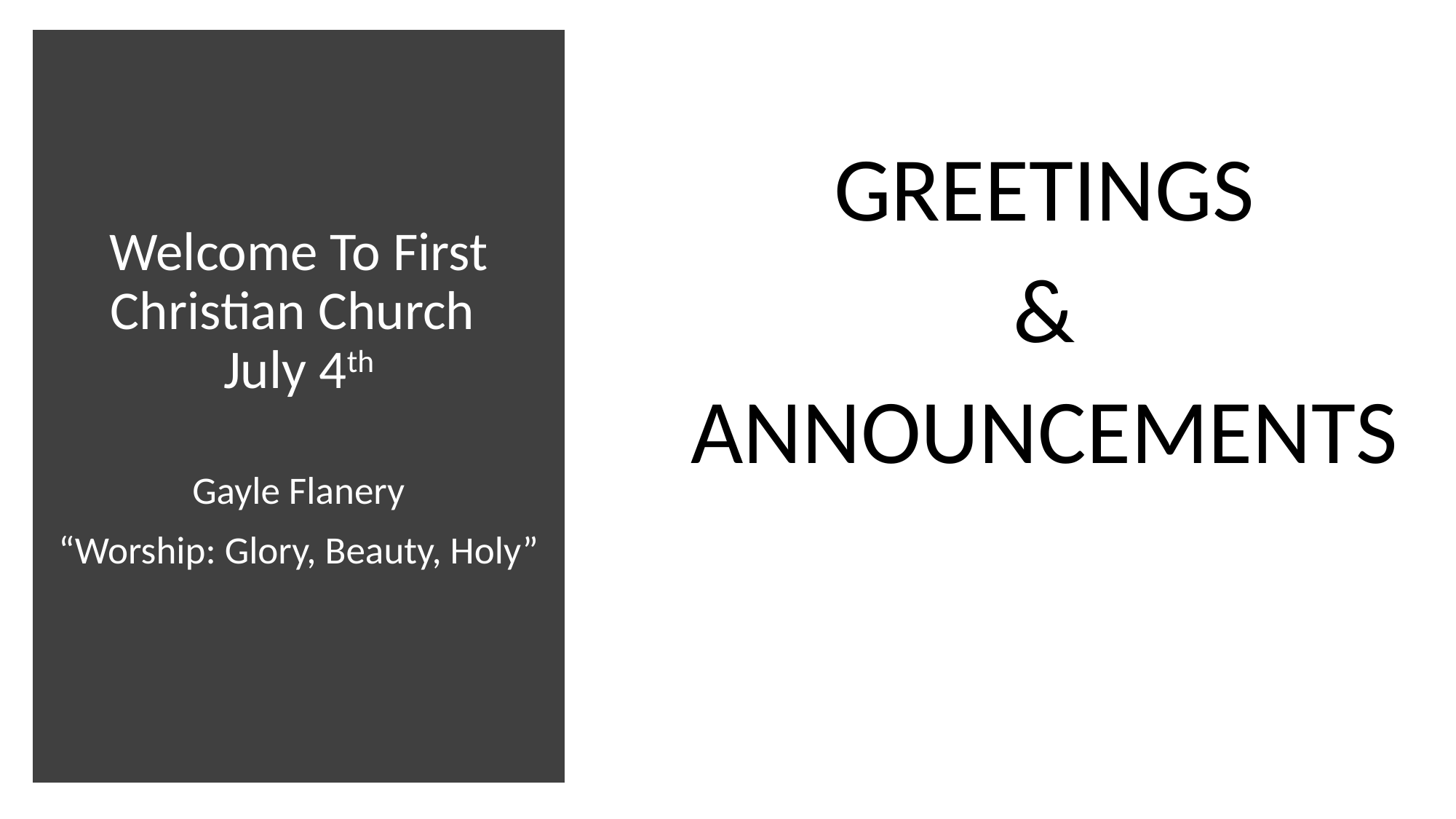

# Welcome To First Christian Church July 4th Gayle Flanery “Worship: Glory, Beauty, Holy”
GREETINGS
&
ANNOUNCEMENTS